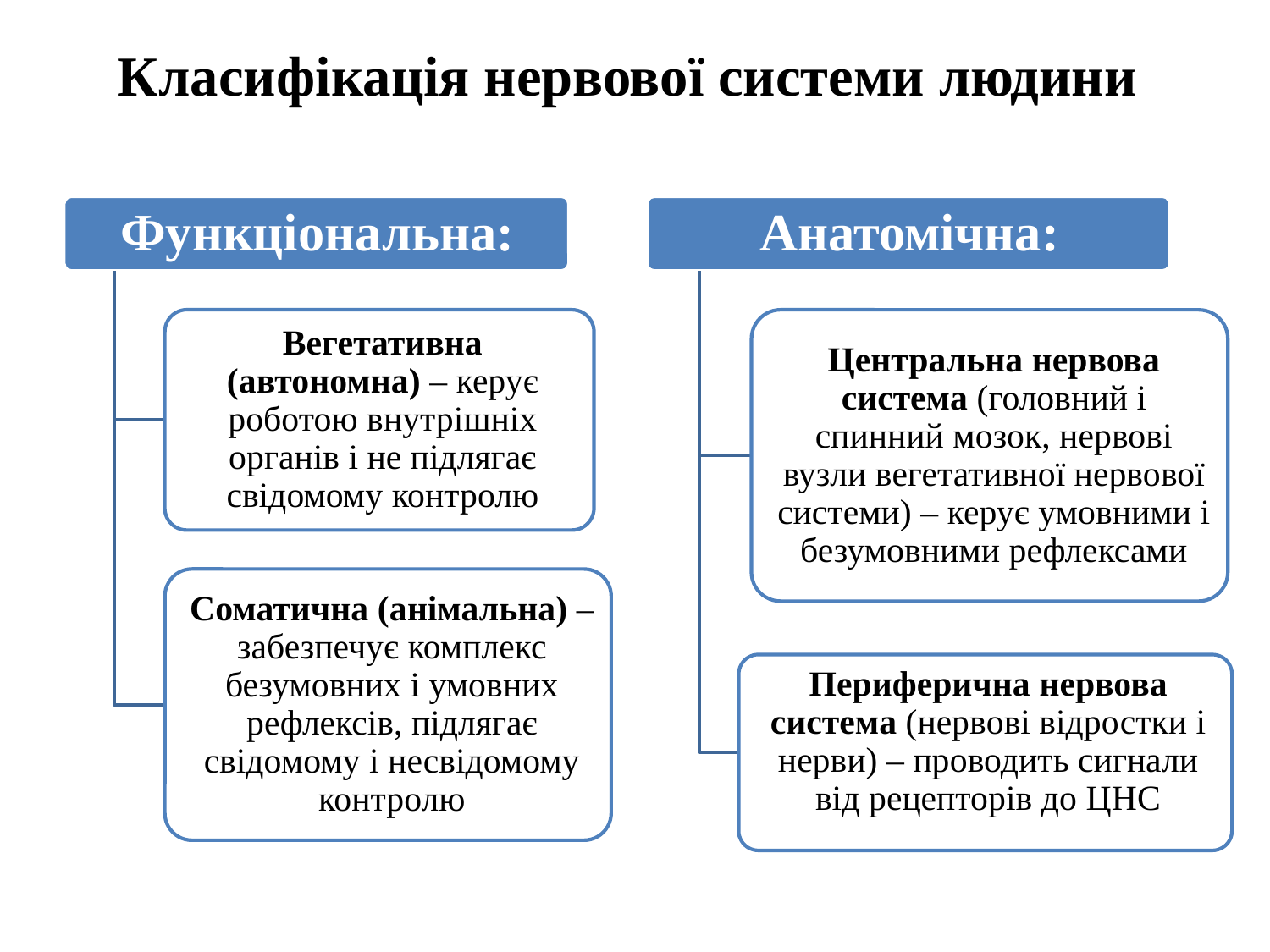

# Класифікація нервової системи людини
Функціональна:
Вегетативна (автономна) – керує роботою внутрішніх органів і не підлягає свідомому контролю
Соматична (анімальна) – забезпечує комплекс безумовних і умовних рефлексів, підлягає свідомому і несвідомому контролю
Анатомічна:
Центральна нервова система (головний і спинний мозок, нервові вузли вегетативної нервової системи) – керує умовними і безумовними рефлексами

Периферична нервова система (нервові відростки і нерви) – проводить сигнали від рецепторів до ЦНС